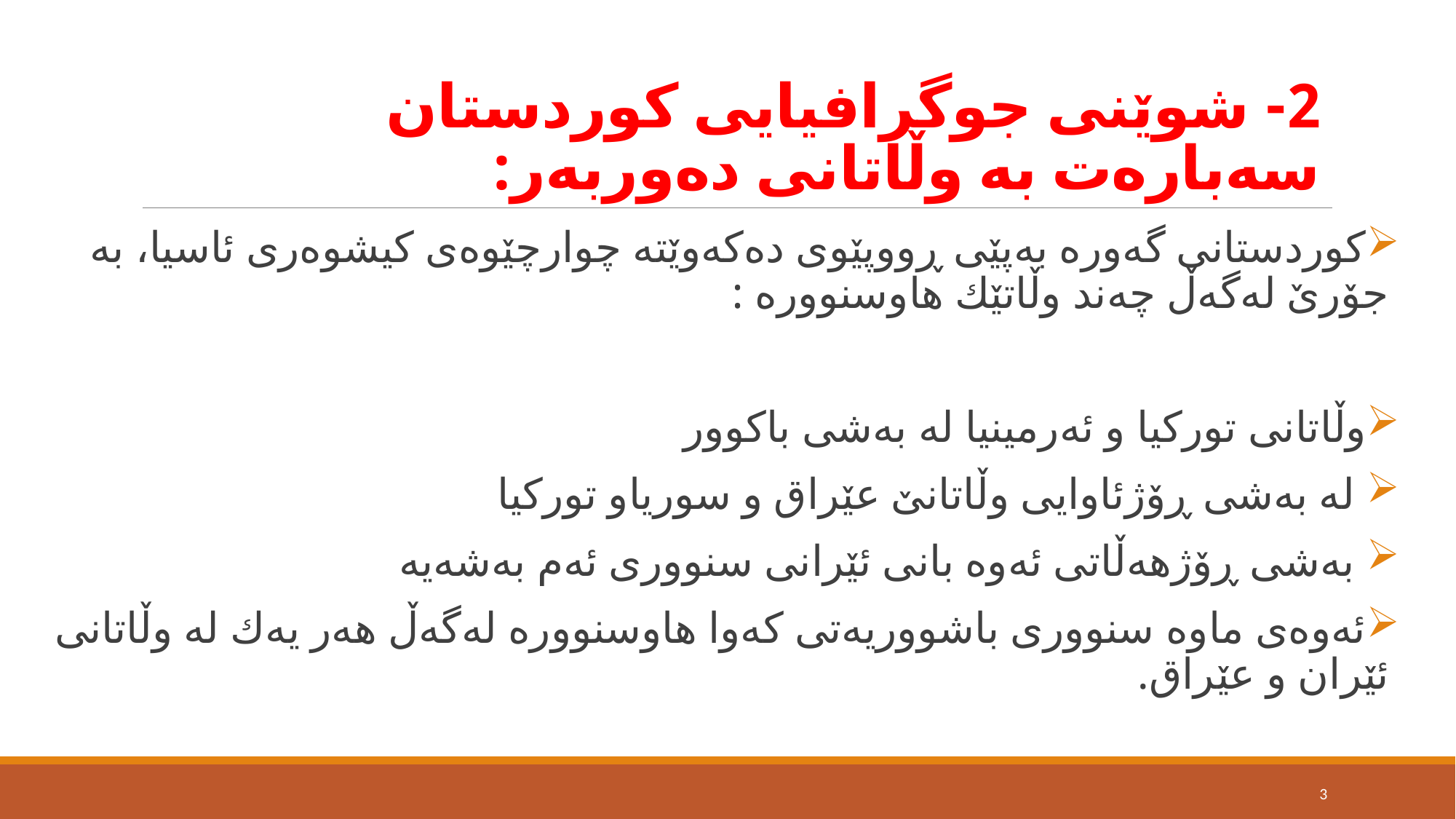

# 2- شوێنی جوگرافیایی كوردستان سەبارەت بە وڵاتانى دەوربەر:
كوردستانی گەورە بەپێی ڕووپێوی دەكەوێتە چوارچێوەی كیشوەری ئاسیا، بە جۆرێ لەگەڵ چەند وڵاتێك هاوسنوورە :

وڵاتانی توركیا و ئەرمینیا لە بەشی باكوور
 لە بەشی ڕۆژئاوایی وڵاتانێ عێراق و سوریاو توركیا
 بەشی ڕۆژهه‌ڵاتی ئەوە بانی ئێرانی سنووری ئەم بەشەیە
ئەوەی ماوە سنووری باشووریەتی كەوا هاوسنوورە لەگەڵ هەر یەك لە وڵاتانی ئێران و عێراق.

3